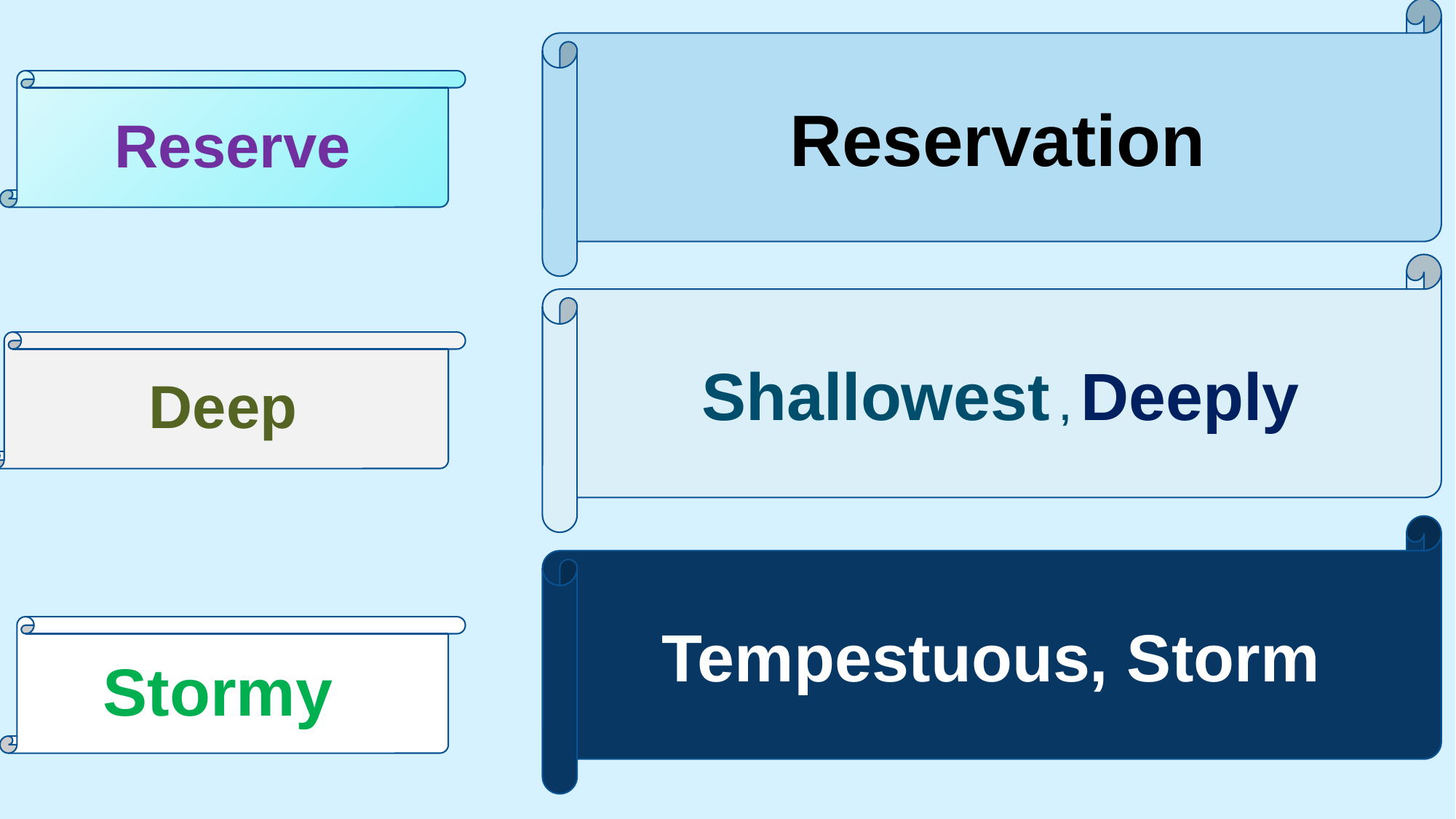

Reservation
Reserve
Shallowest , Deeply
Deep
Tempestuous, Storm
Stormyy